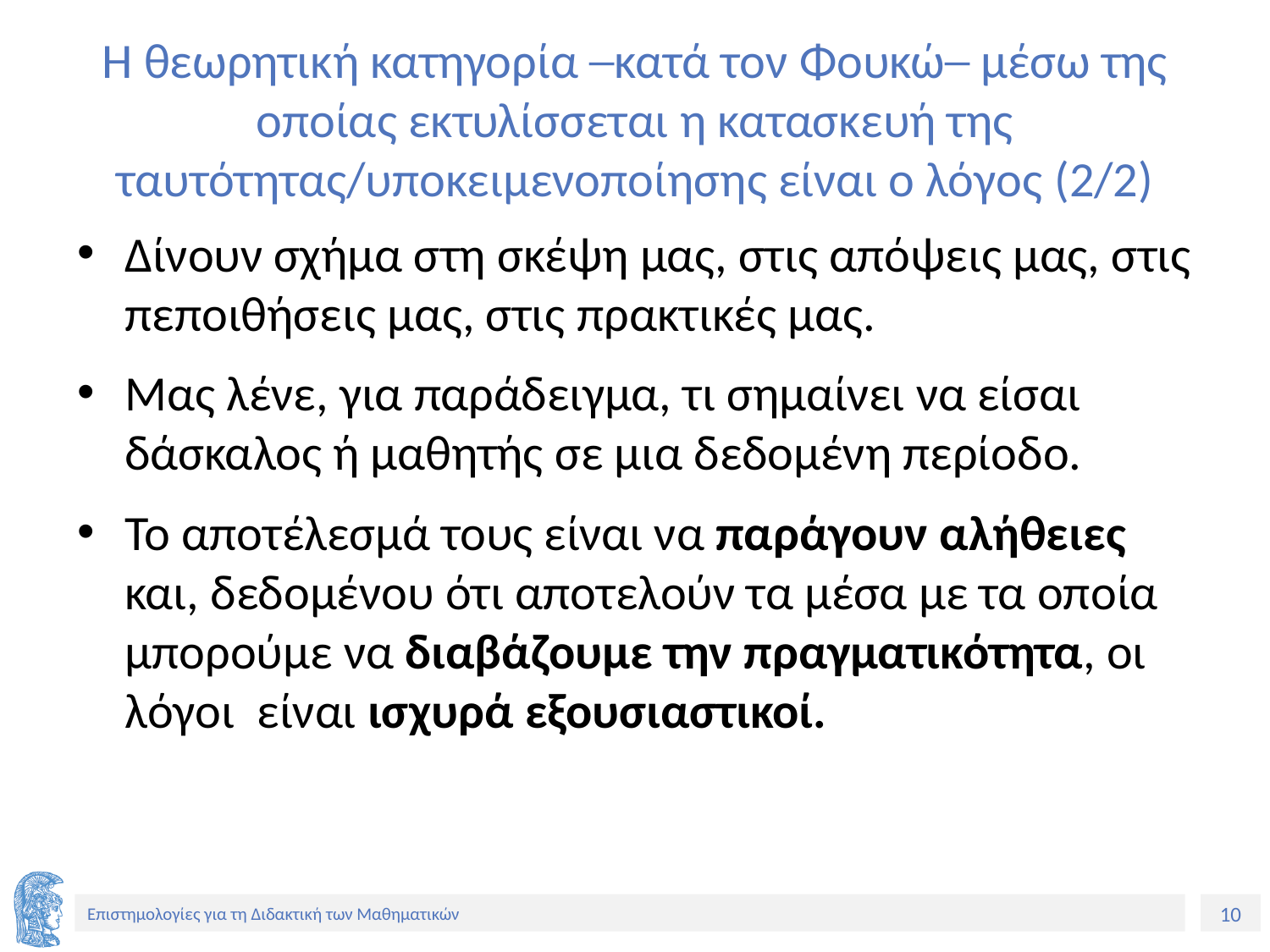

# Η θεωρητική κατηγορία ─κατά τον Φουκώ─ μέσω της οποίας εκτυλίσσεται η κατασκευή της ταυτότητας/υποκειμενοποίησης είναι ο λόγος (2/2)
Δίνουν σχήμα στη σκέψη μας, στις απόψεις μας, στις πεποιθήσεις μας, στις πρακτικές μας.
Μας λένε, για παράδειγμα, τι σημαίνει να είσαι δάσκαλος ή μαθητής σε μια δεδομένη περίοδο.
Το αποτέλεσμά τους είναι να παράγουν αλήθειες και, δεδομένου ότι αποτελούν τα μέσα με τα οποία μπορούμε να διαβάζουμε την πραγματικότητα, οι λόγοι  είναι ισχυρά εξουσιαστικοί.